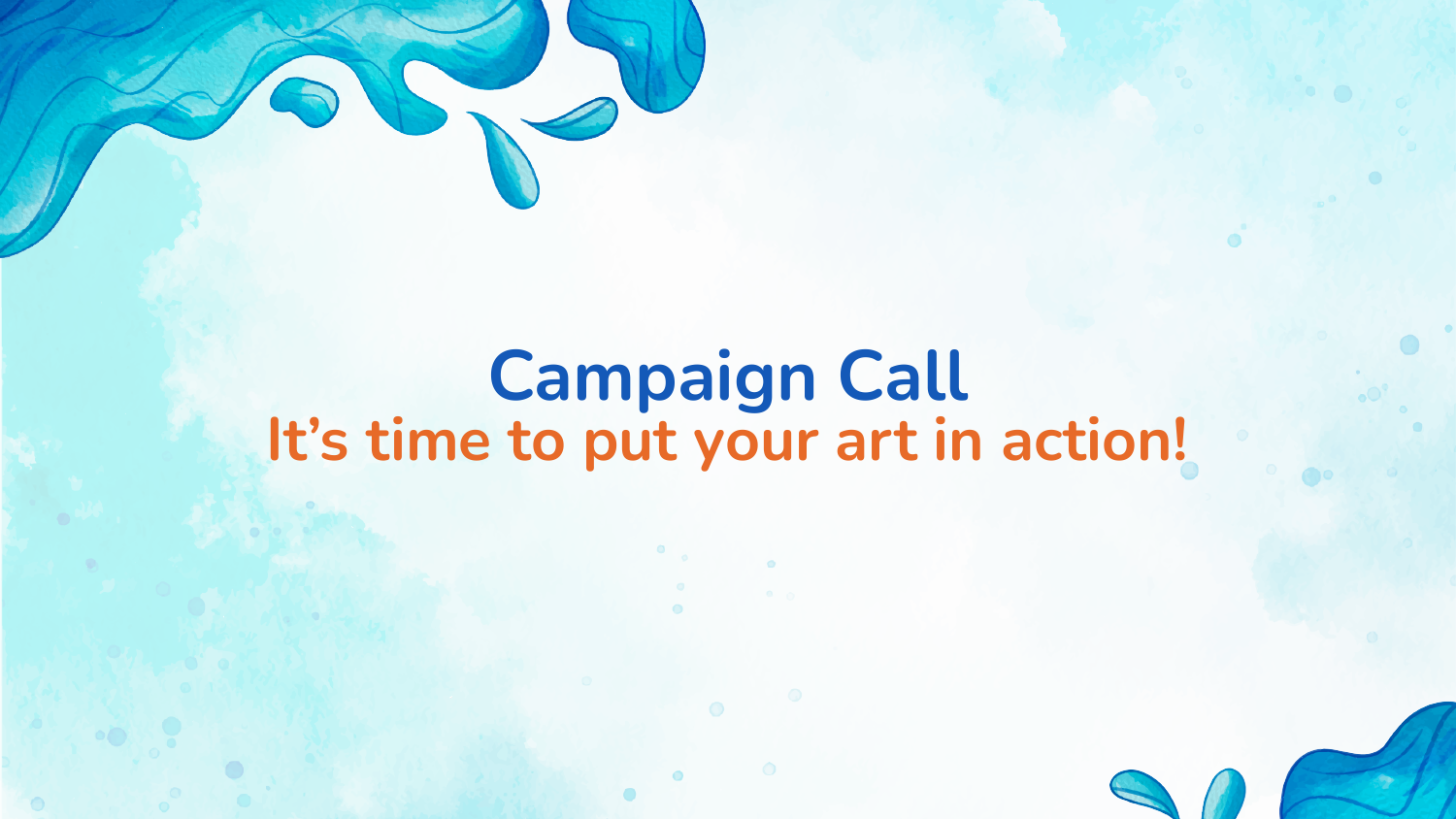

# Campaign Call
It’s time to put your art in action!